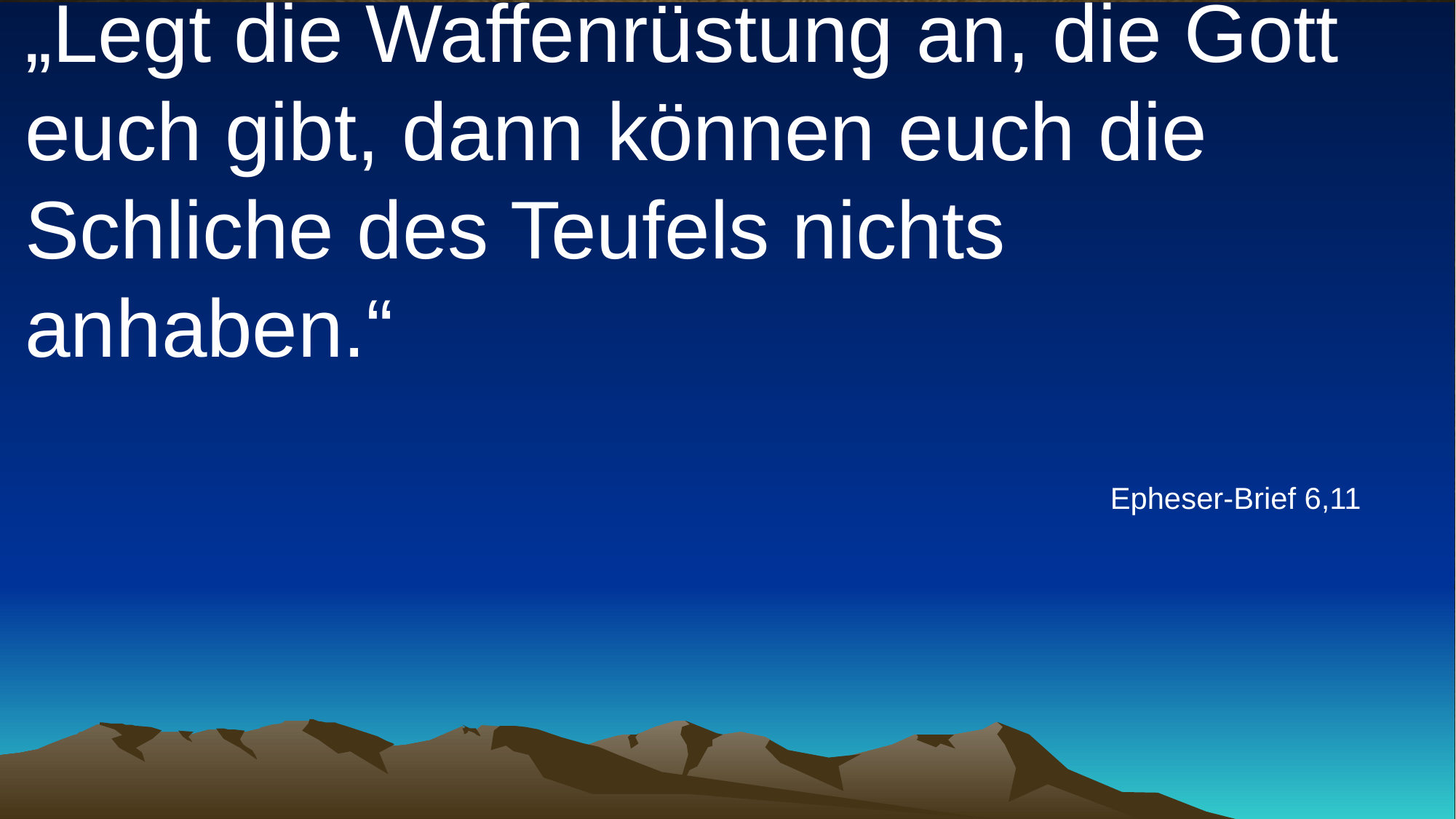

# „Legt die Waffenrüstung an, die Gott euch gibt, dann können euch die Schliche des Teufels nichts anhaben.“
Epheser-Brief 6,11